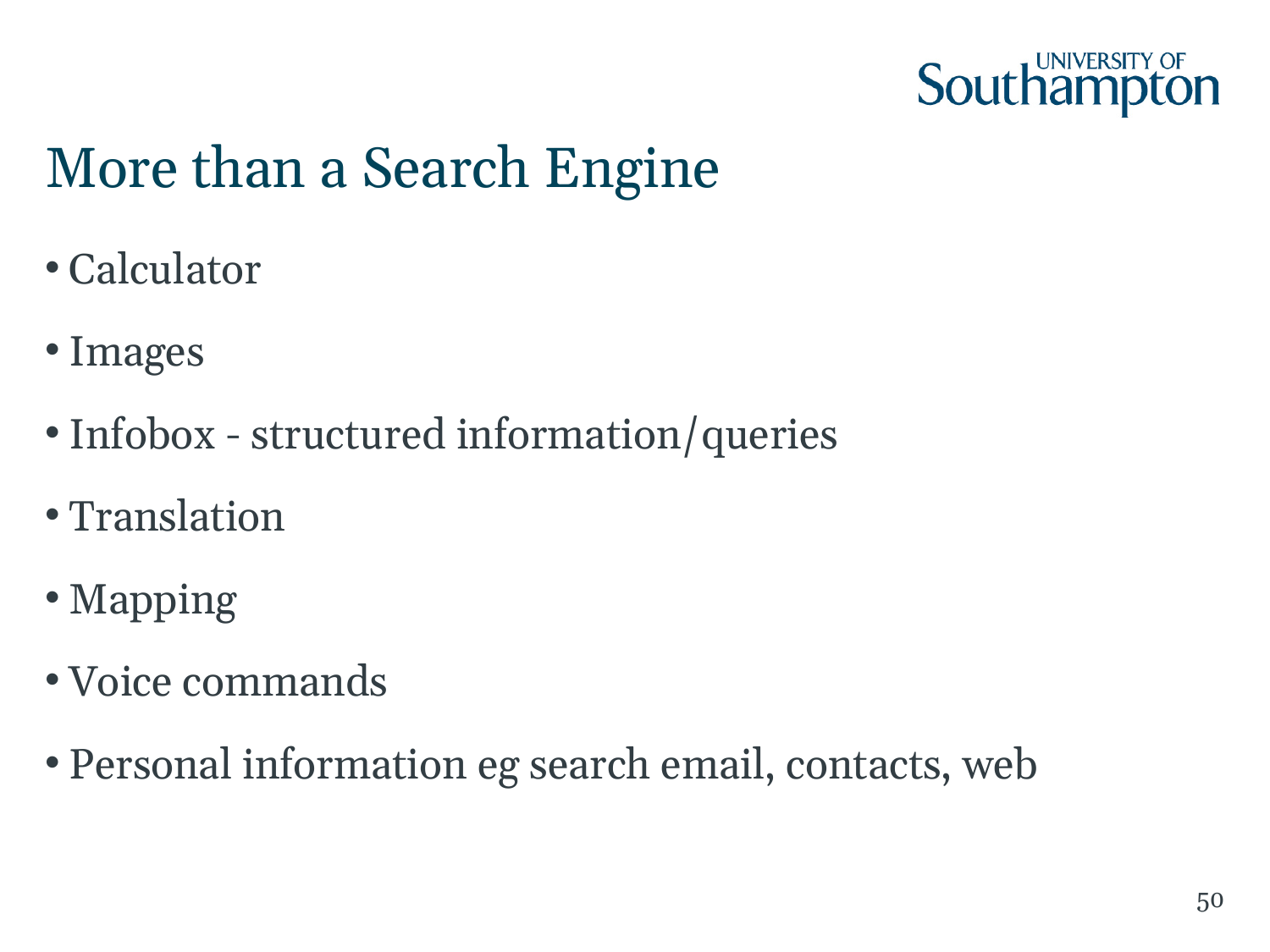

# More than a Search Engine
Calculator
Images
Infobox - structured information/queries
Translation
Mapping
Voice commands
Personal information eg search email, contacts, web

50